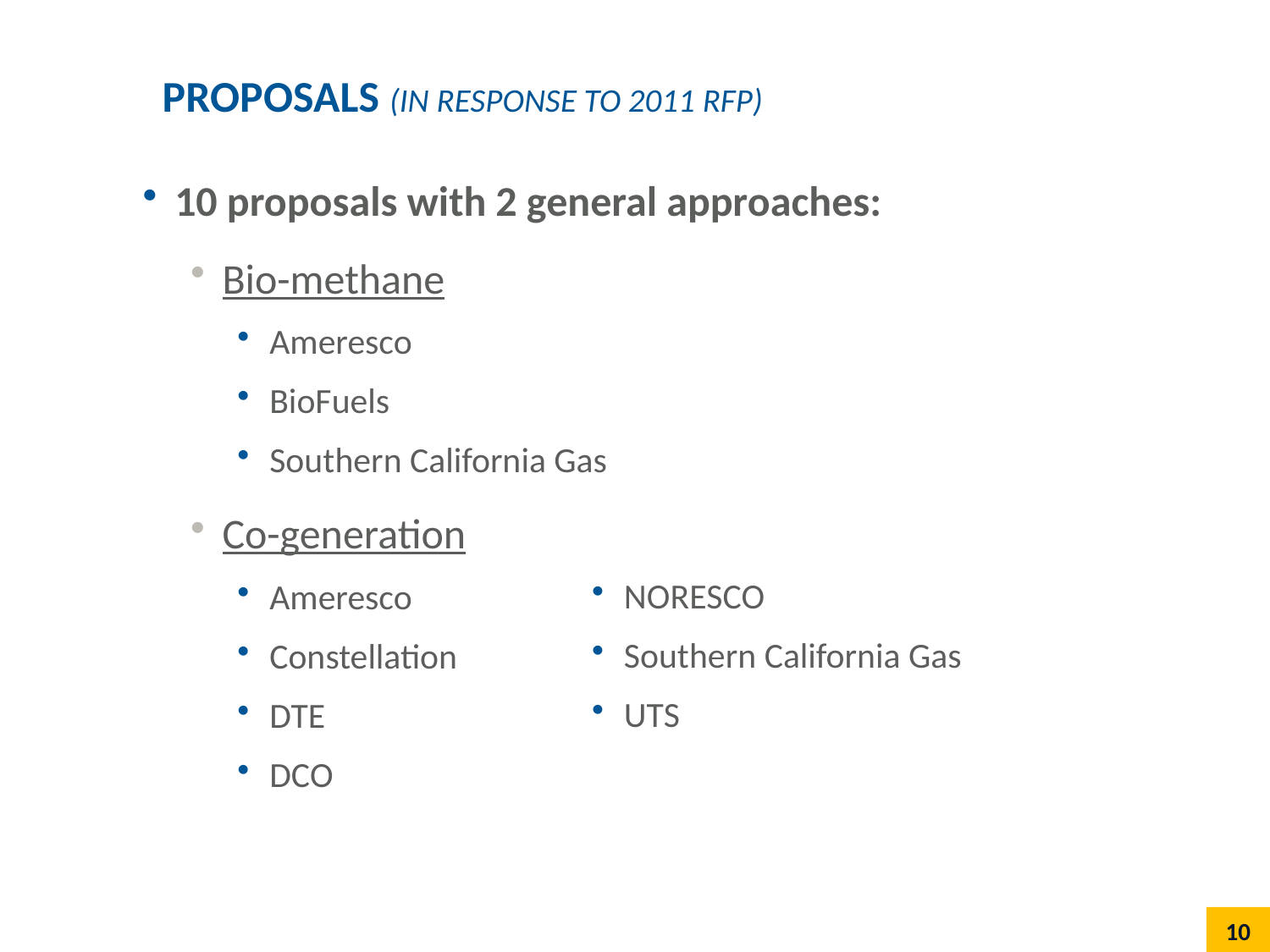

Proposals (in response to 2011 RFP)
10 proposals with 2 general approaches:
Bio-methane
Ameresco
BioFuels
Southern California Gas
Co-generation
Ameresco
Constellation
DTE
DCO

NORESCO
Southern California Gas
UTS
10